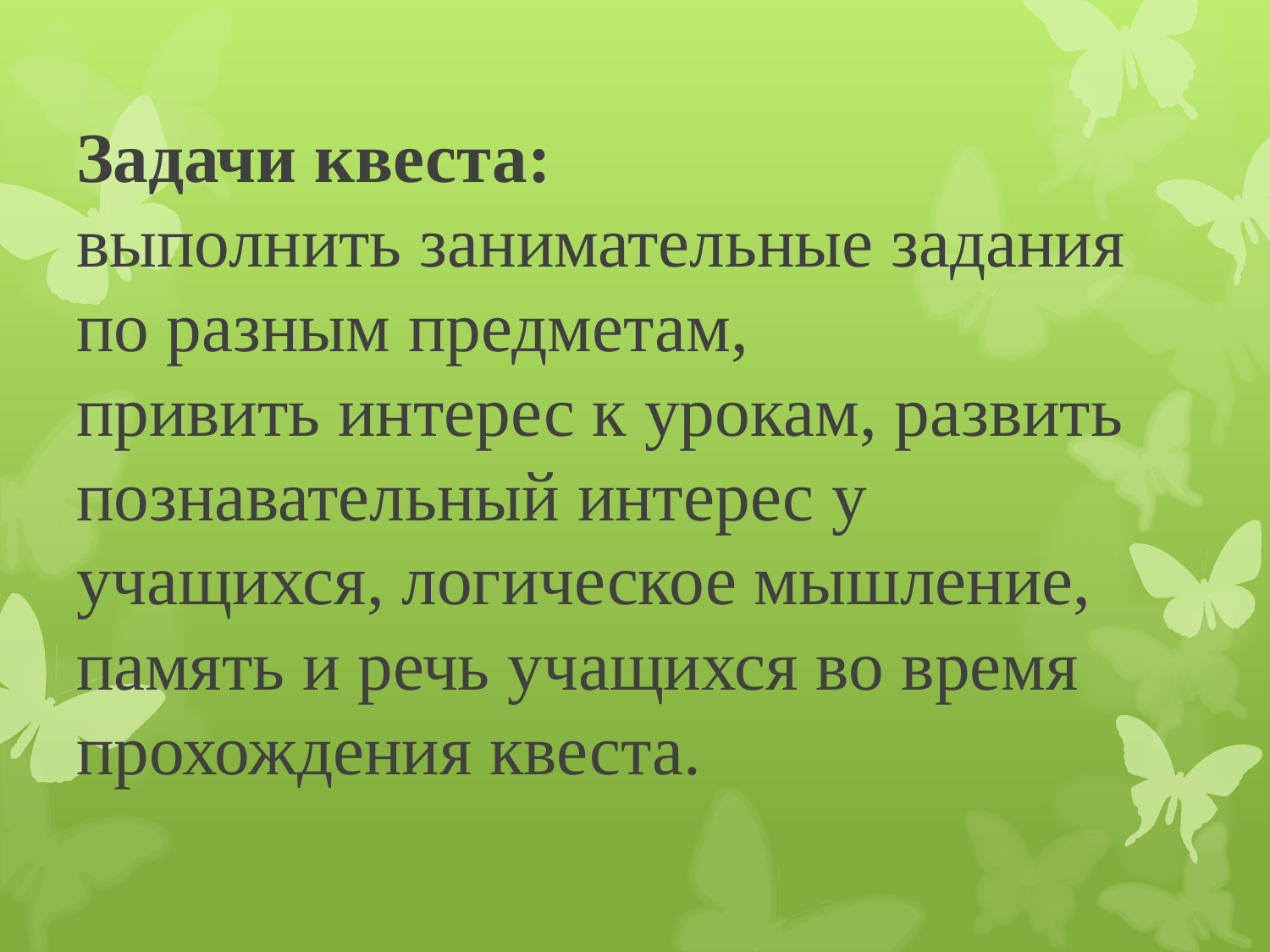

# Задачи квеста: выполнить занимательные задания по разным предметам, привить интерес к урокам, развить познавательный интерес у учащихся, логическое мышление, память и речь учащихся во время прохождения квеста.